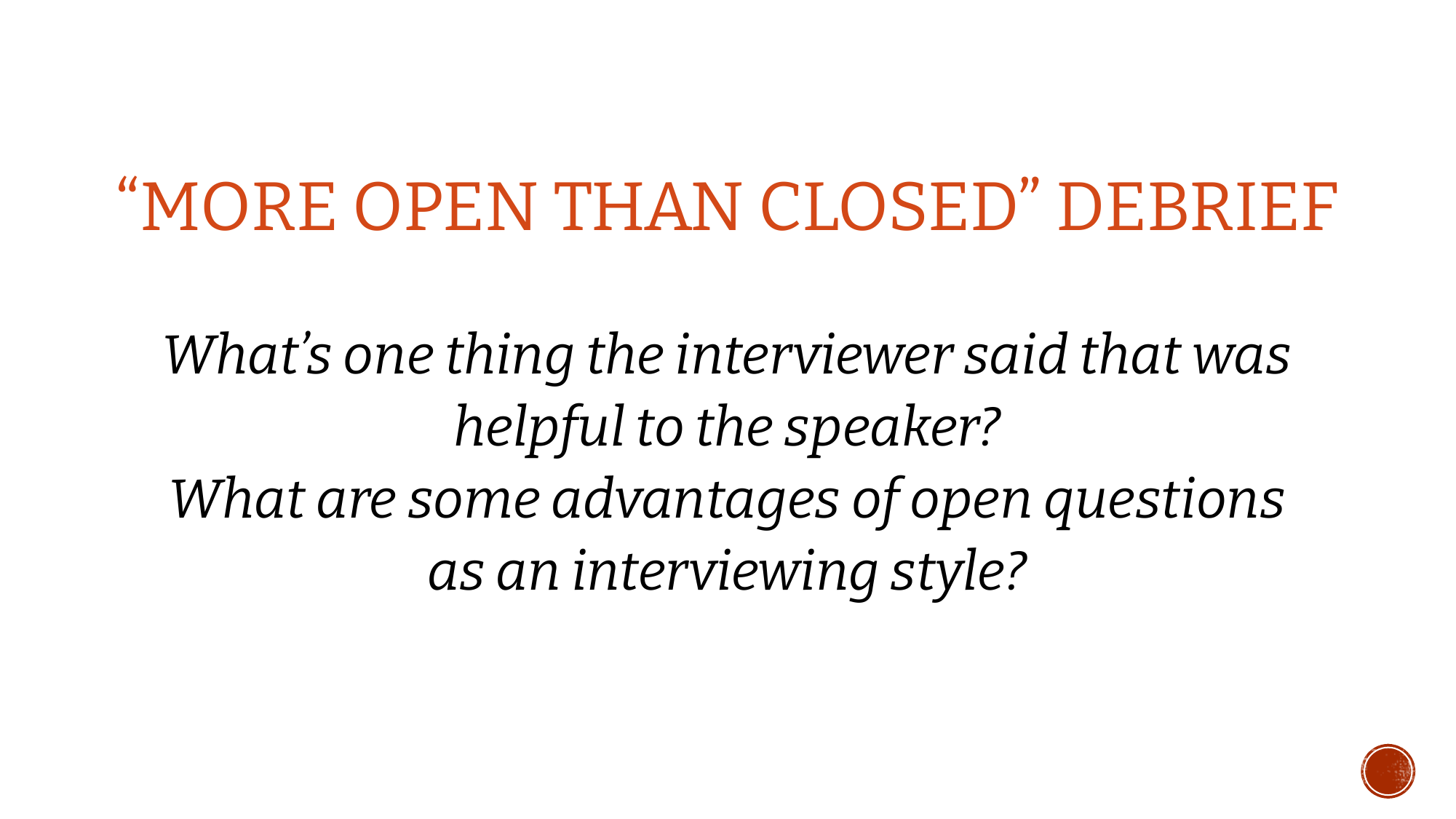

# “More Open than Closed” Debrief
What’s one thing the interviewer said that was helpful to the speaker?
What are some advantages of open questions as an interviewing style?